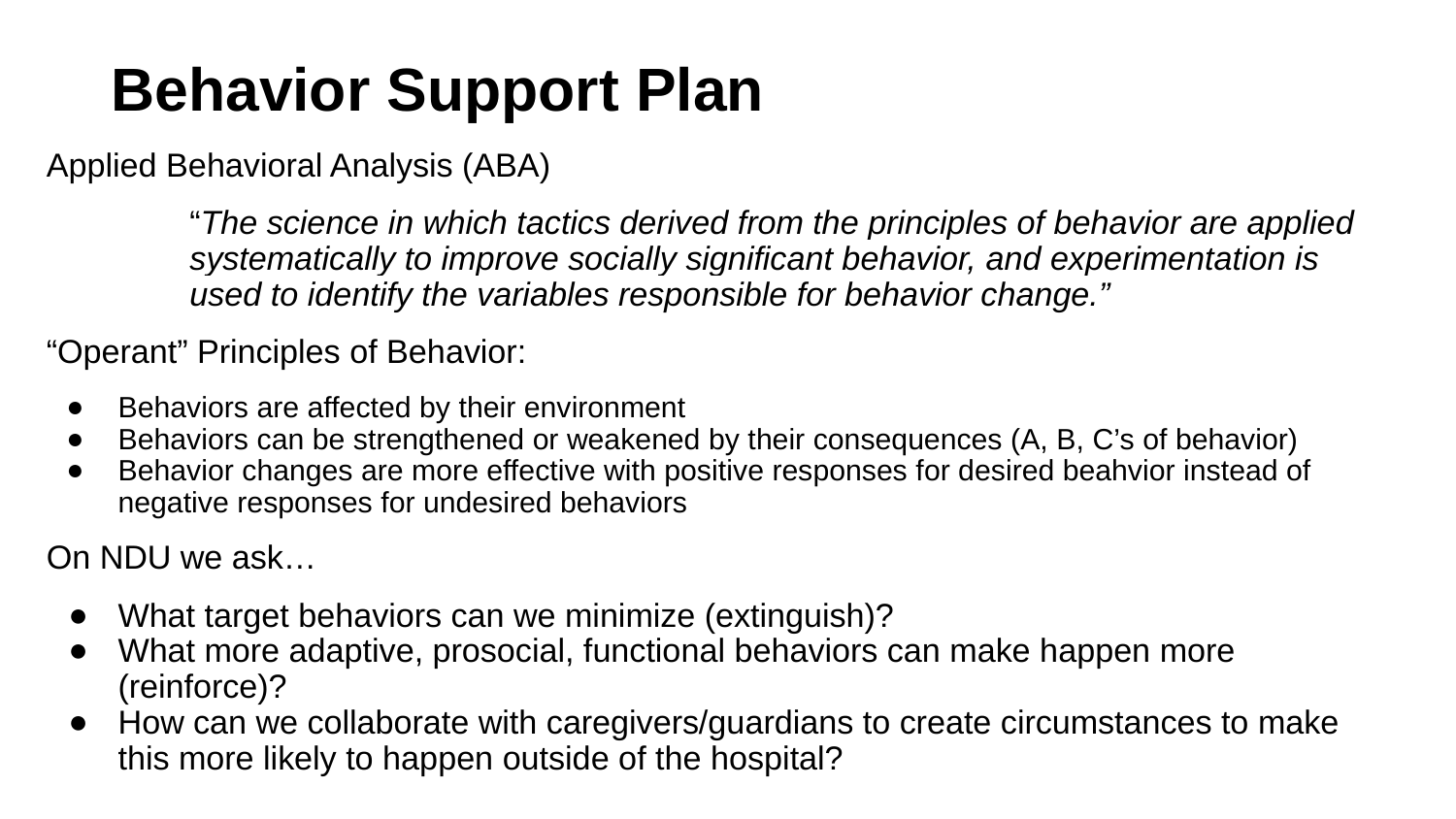

# Behavior Support Plan
Applied Behavioral Analysis (ABA)
“The science in which tactics derived from the principles of behavior are applied systematically to improve socially significant behavior, and experimentation is used to identify the variables responsible for behavior change.”
“Operant” Principles of Behavior:
Behaviors are affected by their environment
Behaviors can be strengthened or weakened by their consequences (A, B, C’s of behavior)
Behavior changes are more effective with positive responses for desired beahvior instead of negative responses for undesired behaviors
On NDU we ask…
What target behaviors can we minimize (extinguish)?
What more adaptive, prosocial, functional behaviors can make happen more (reinforce)?
How can we collaborate with caregivers/guardians to create circumstances to make this more likely to happen outside of the hospital?